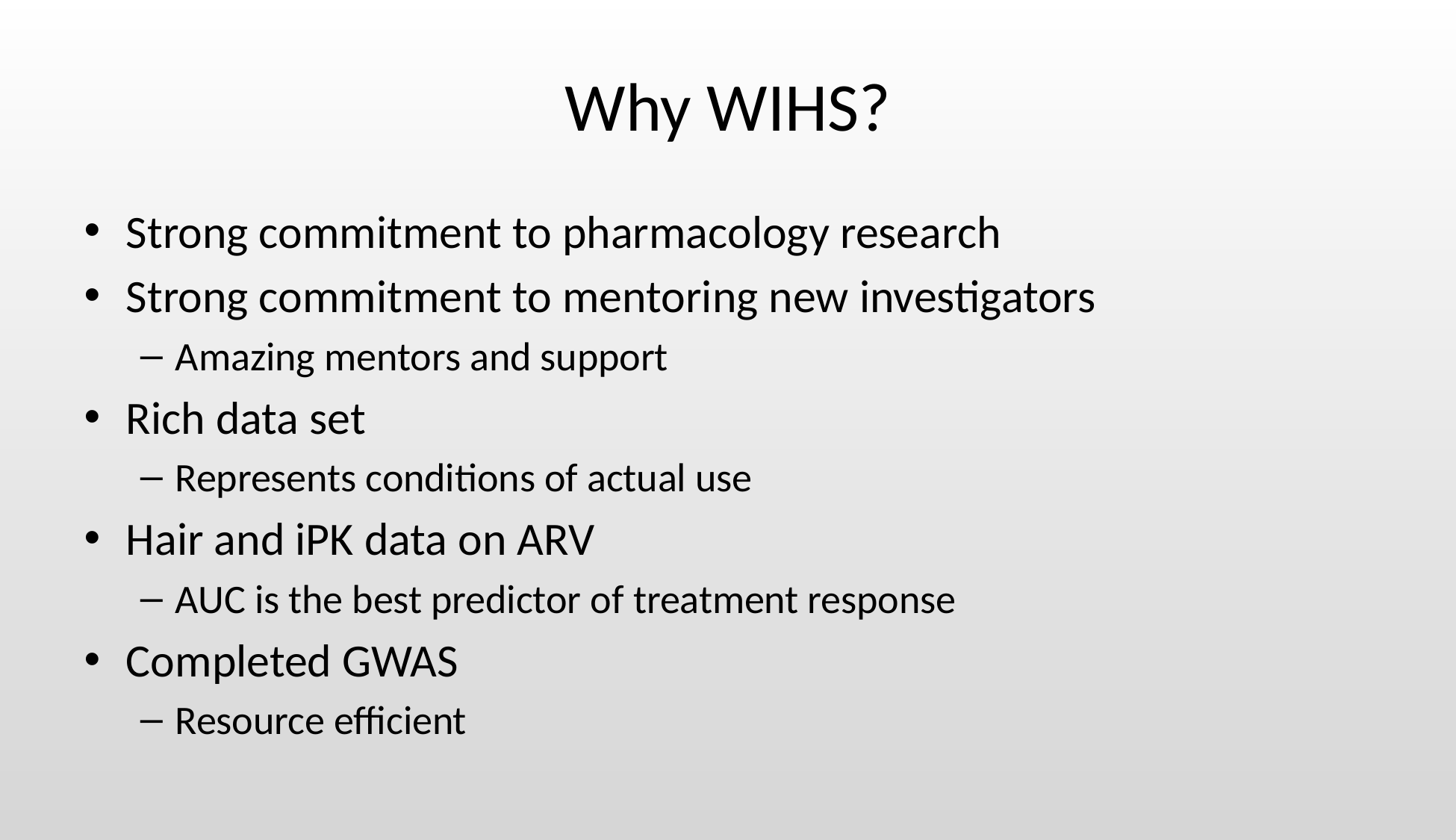

# Why WIHS?
Strong commitment to pharmacology research
Strong commitment to mentoring new investigators
Amazing mentors and support
Rich data set
Represents conditions of actual use
Hair and iPK data on ARV
AUC is the best predictor of treatment response
Completed GWAS
Resource efficient